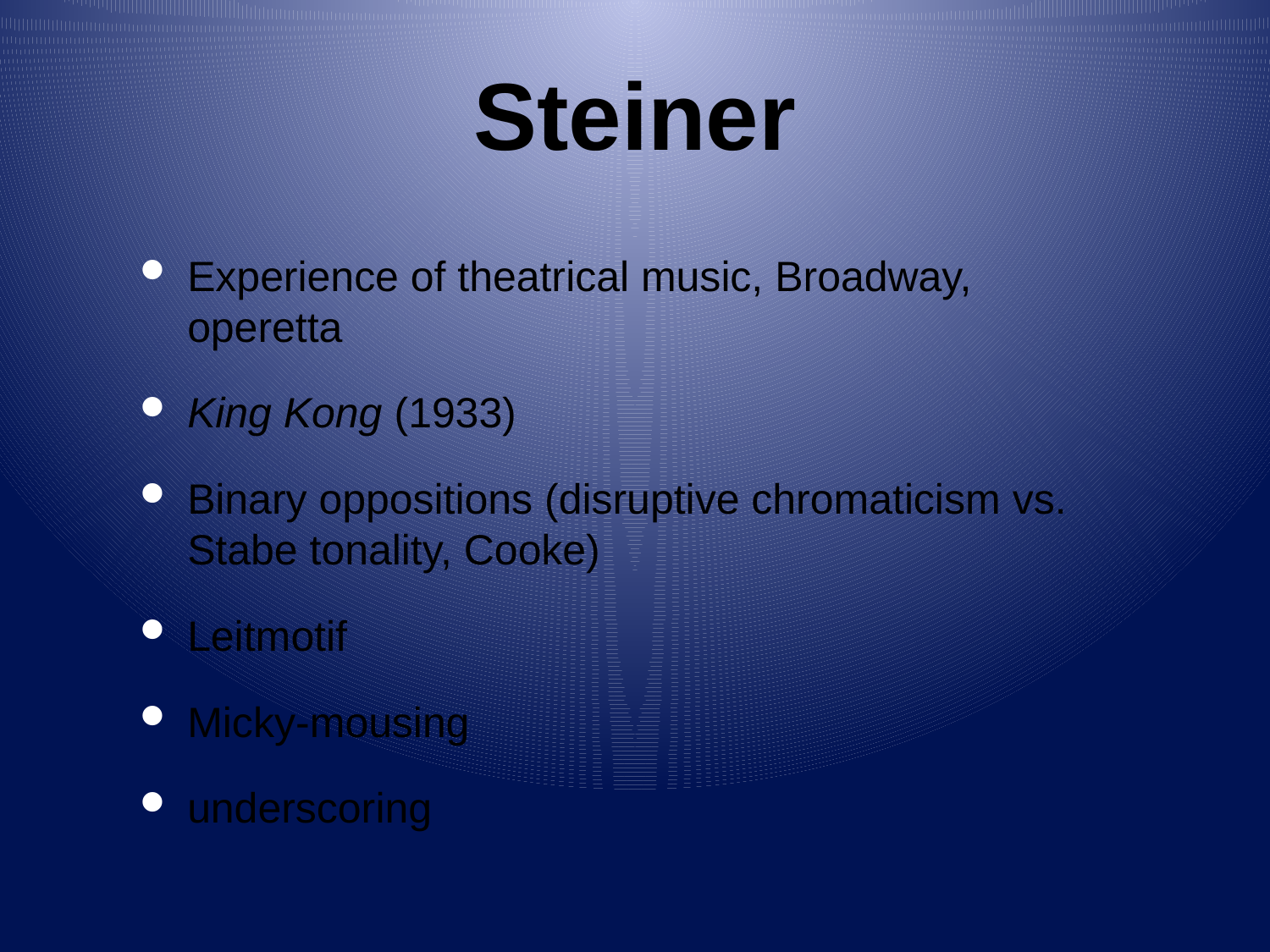

# Steiner
Experience of theatrical music, Broadway, operetta
King Kong (1933)
Binary oppositions (disruptive chromaticism vs. Stabe tonality, Cooke)
Leitmotif
Micky-mousing
underscoring